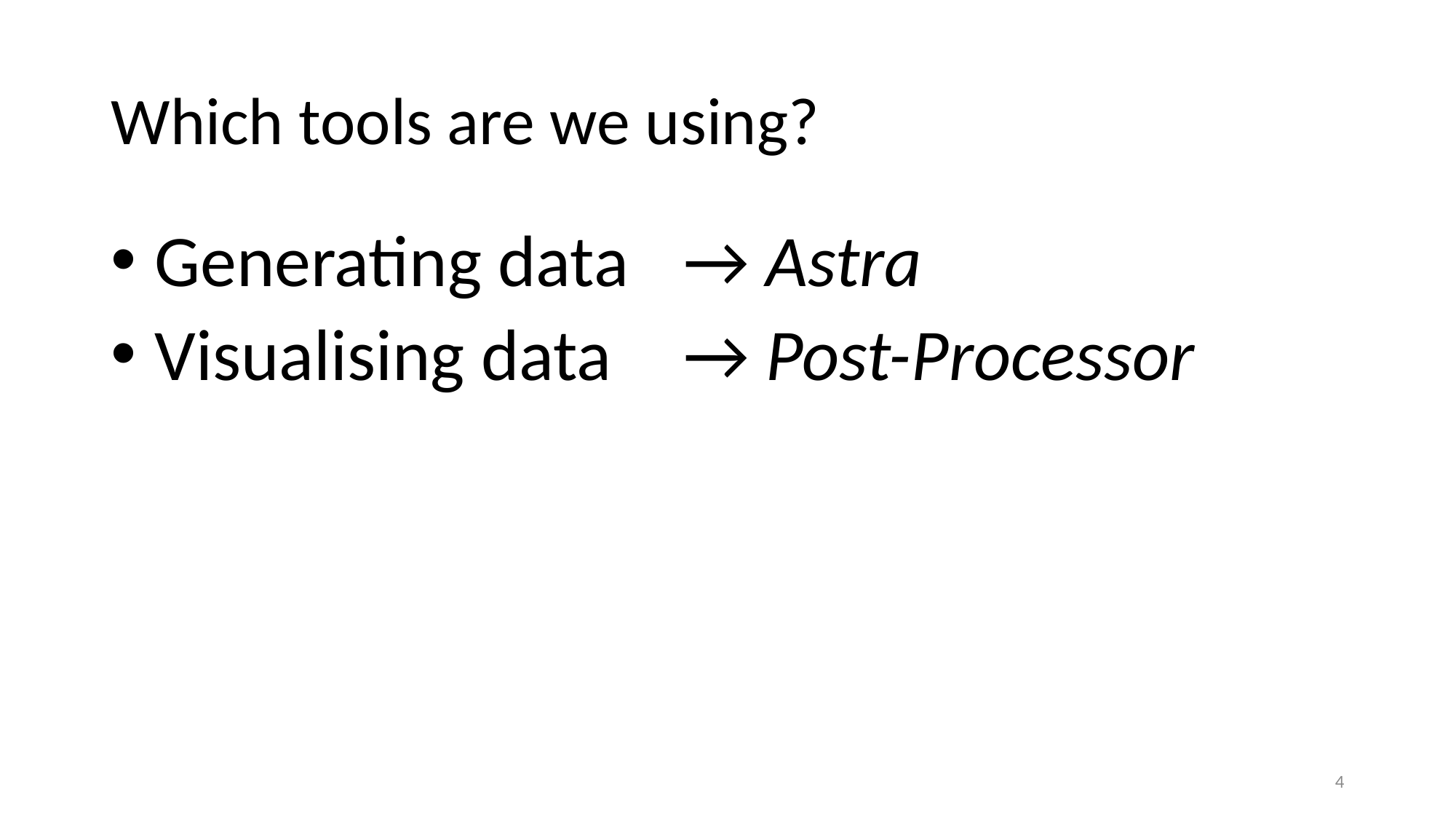

# Which tools are we using?
 Generating data 	→ Astra
 Visualising data 	→ Post-Processor
4